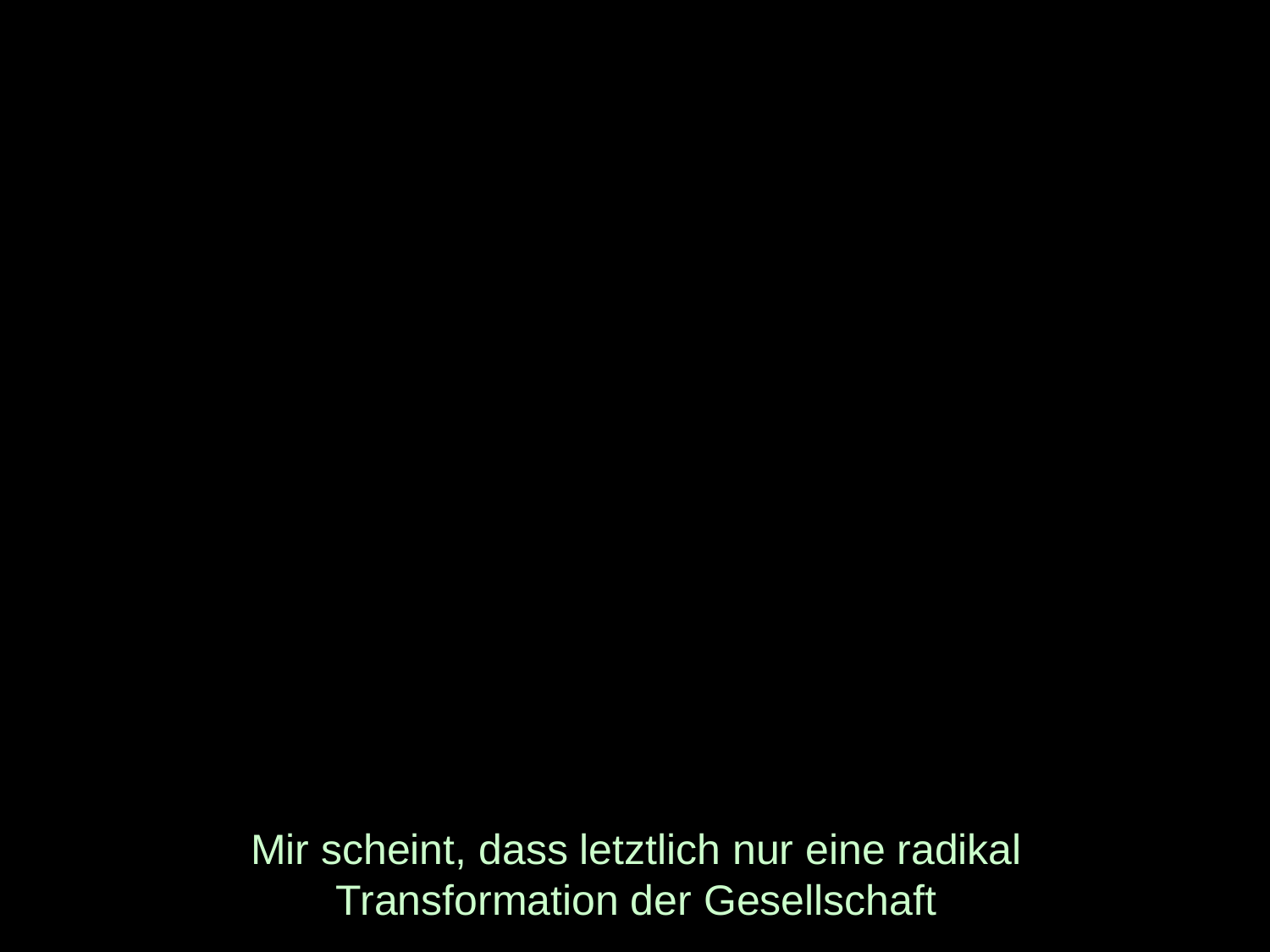

# Mir scheint, dass letztlich nur eine radikal Transformation der Gesellschaft